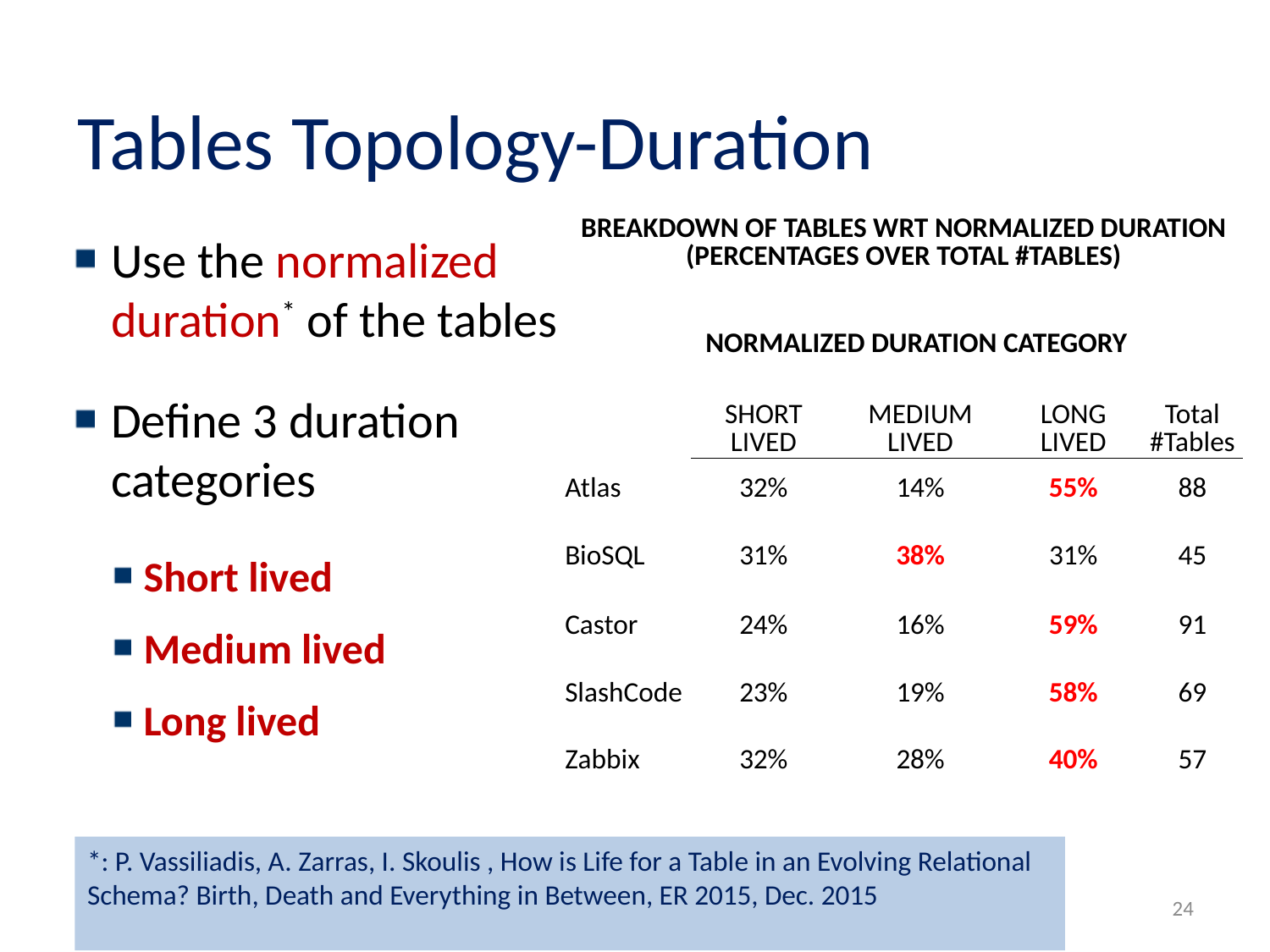

# Tables Topology-Duration
| BREAKDOWN OF TABLES WRT NORMALIZED DURATION (PERCENTAGES OVER TOTAL #TABLES) |  |  |  |  |
| --- | --- | --- | --- | --- |
|  | NORMALIZED DURATION CATEGORY |  |  |  |
|  | SHORT LIVED | MEDIUM LIVED | LONG LIVED | Total #Tables |
| Atlas | 32% | 14% | 55% | 88 |
| BioSQL | 31% | 38% | 31% | 45 |
| Castor | 24% | 16% | 59% | 91 |
| SlashCode | 23% | 19% | 58% | 69 |
| Zabbix | 32% | 28% | 40% | 57 |
Use the normalized duration* of the tables
Define 3 duration categories
Short lived
Medium lived
Long lived

*: P. Vassiliadis, A. Zarras, I. Skoulis , How is Life for a Table in an Evolving Relational Schema? Birth, Death and Everything in Between, ER 2015, Dec. 2015

24